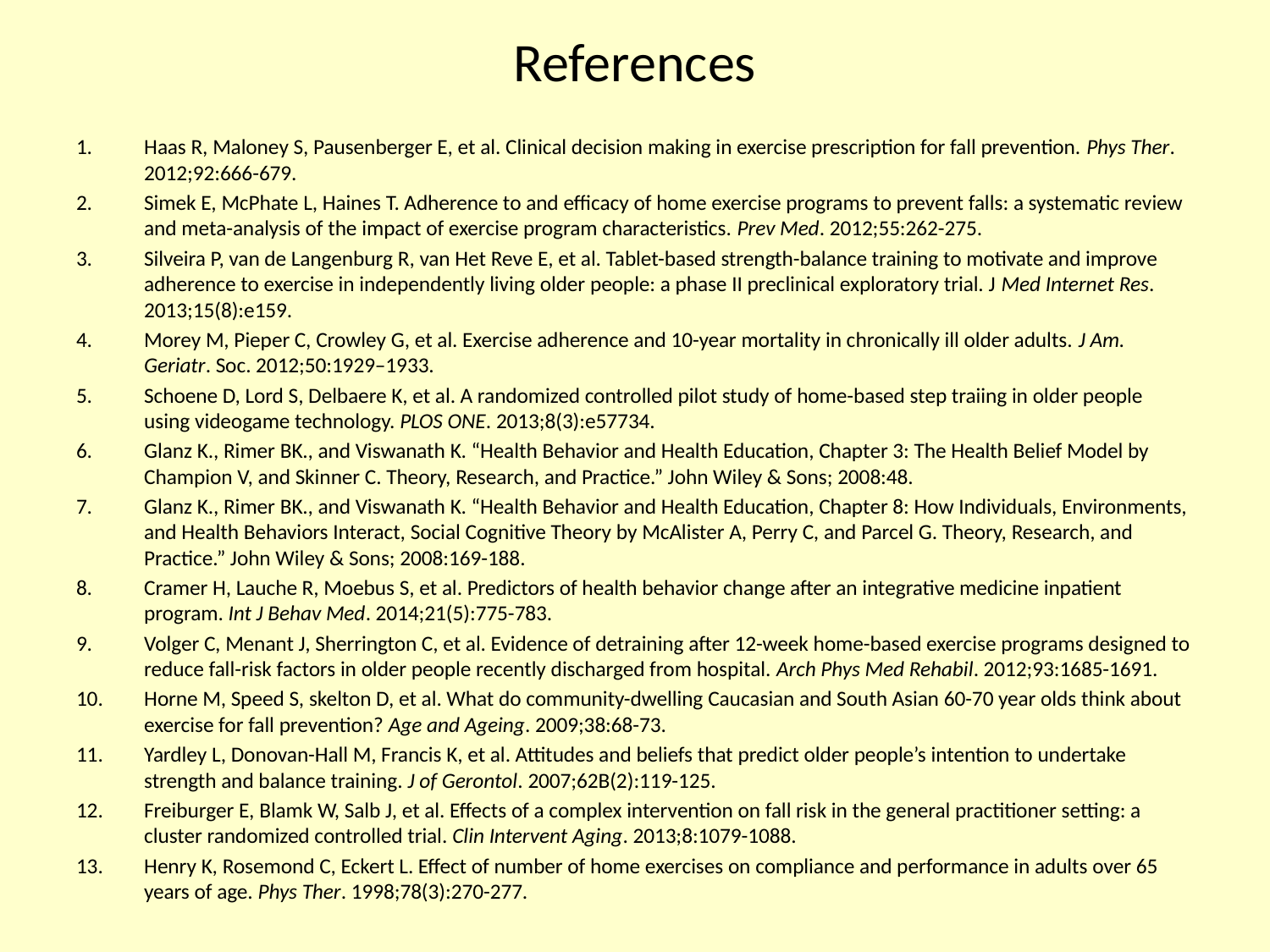

# References
Haas R, Maloney S, Pausenberger E, et al. Clinical decision making in exercise prescription for fall prevention. Phys Ther. 2012;92:666-679.
Simek E, McPhate L, Haines T. Adherence to and efficacy of home exercise programs to prevent falls: a systematic review and meta-analysis of the impact of exercise program characteristics. Prev Med. 2012;55:262-275.
Silveira P, van de Langenburg R, van Het Reve E, et al. Tablet-based strength-balance training to motivate and improve adherence to exercise in independently living older people: a phase II preclinical exploratory trial. J Med Internet Res. 2013;15(8):e159.
Morey M, Pieper C, Crowley G, et al. Exercise adherence and 10-year mortality in chronically ill older adults. J Am. Geriatr. Soc. 2012;50:1929–1933.
Schoene D, Lord S, Delbaere K, et al. A randomized controlled pilot study of home-based step traiing in older people using videogame technology. PLOS ONE. 2013;8(3):e57734.
Glanz K., Rimer BK., and Viswanath K. “Health Behavior and Health Education, Chapter 3: The Health Belief Model by Champion V, and Skinner C. Theory, Research, and Practice.” John Wiley & Sons; 2008:48.
Glanz K., Rimer BK., and Viswanath K. “Health Behavior and Health Education, Chapter 8: How Individuals, Environments, and Health Behaviors Interact, Social Cognitive Theory by McAlister A, Perry C, and Parcel G. Theory, Research, and Practice.” John Wiley & Sons; 2008:169-188.
Cramer H, Lauche R, Moebus S, et al. Predictors of health behavior change after an integrative medicine inpatient program. Int J Behav Med. 2014;21(5):775-783.
Volger C, Menant J, Sherrington C, et al. Evidence of detraining after 12-week home-based exercise programs designed to reduce fall-risk factors in older people recently discharged from hospital. Arch Phys Med Rehabil. 2012;93:1685-1691.
Horne M, Speed S, skelton D, et al. What do community-dwelling Caucasian and South Asian 60-70 year olds think about exercise for fall prevention? Age and Ageing. 2009;38:68-73.
Yardley L, Donovan-Hall M, Francis K, et al. Attitudes and beliefs that predict older people’s intention to undertake strength and balance training. J of Gerontol. 2007;62B(2):119-125.
Freiburger E, Blamk W, Salb J, et al. Effects of a complex intervention on fall risk in the general practitioner setting: a cluster randomized controlled trial. Clin Intervent Aging. 2013;8:1079-1088.
Henry K, Rosemond C, Eckert L. Effect of number of home exercises on compliance and performance in adults over 65 years of age. Phys Ther. 1998;78(3):270-277.